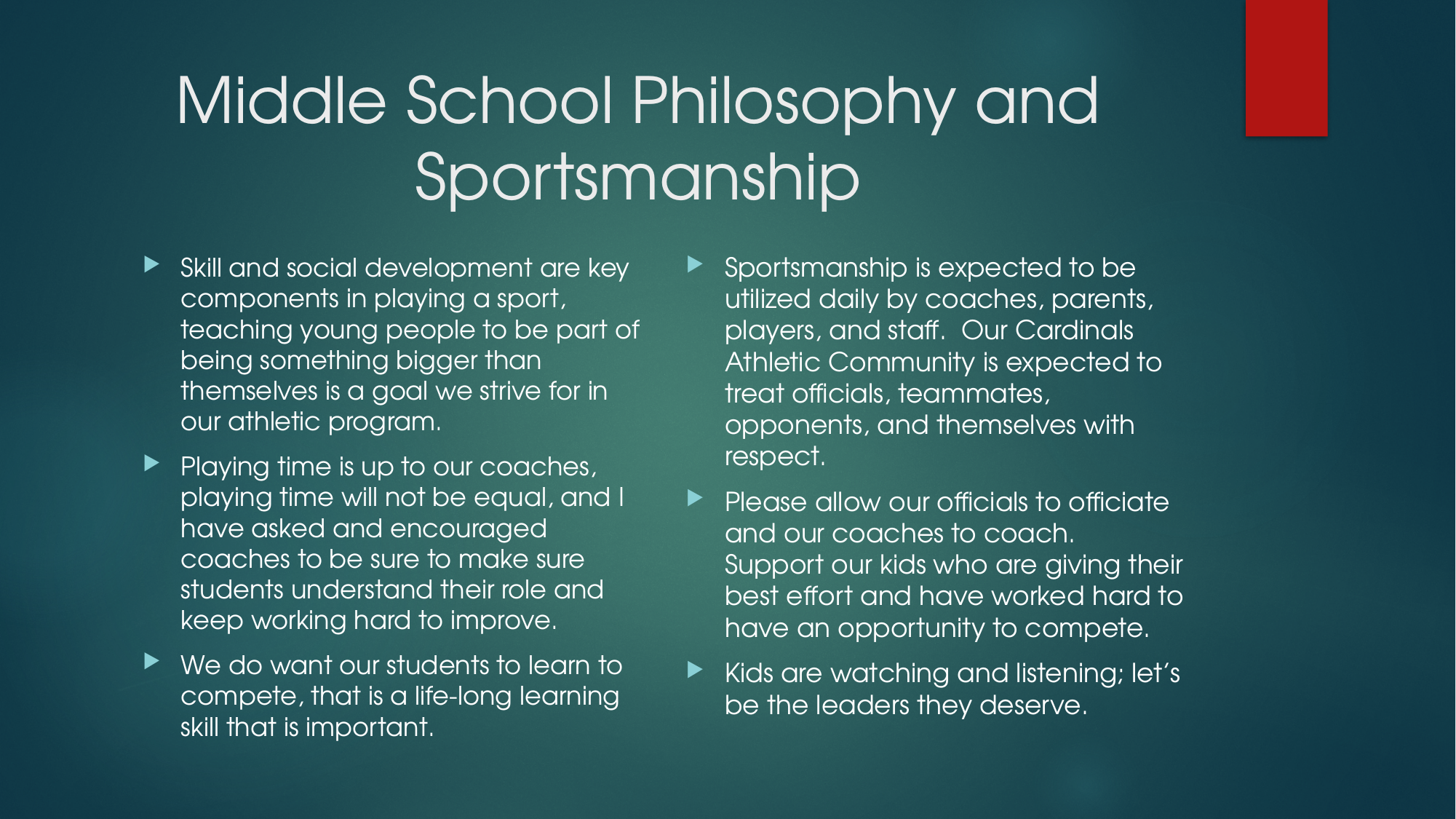

# Middle School Philosophy and Sportsmanship
Sportsmanship is expected to be utilized daily by coaches, parents, players, and staff.  Our Cardinals Athletic Community is expected to treat officials, teammates, opponents, and themselves with respect.
Please allow our officials to officiate and our coaches to coach.  Support our kids who are giving their best effort and have worked hard to have an opportunity to compete.
Kids are watching and listening; let’s be the leaders they deserve.

Skill and social development are key components in playing a sport, teaching young people to be part of being something bigger than themselves is a goal we strive for in our athletic program.
Playing time is up to our coaches, playing time will not be equal, and I have asked and encouraged coaches to be sure to make sure students understand their role and keep working hard to improve.
We do want our students to learn to compete, that is a life-long learning skill that is important.